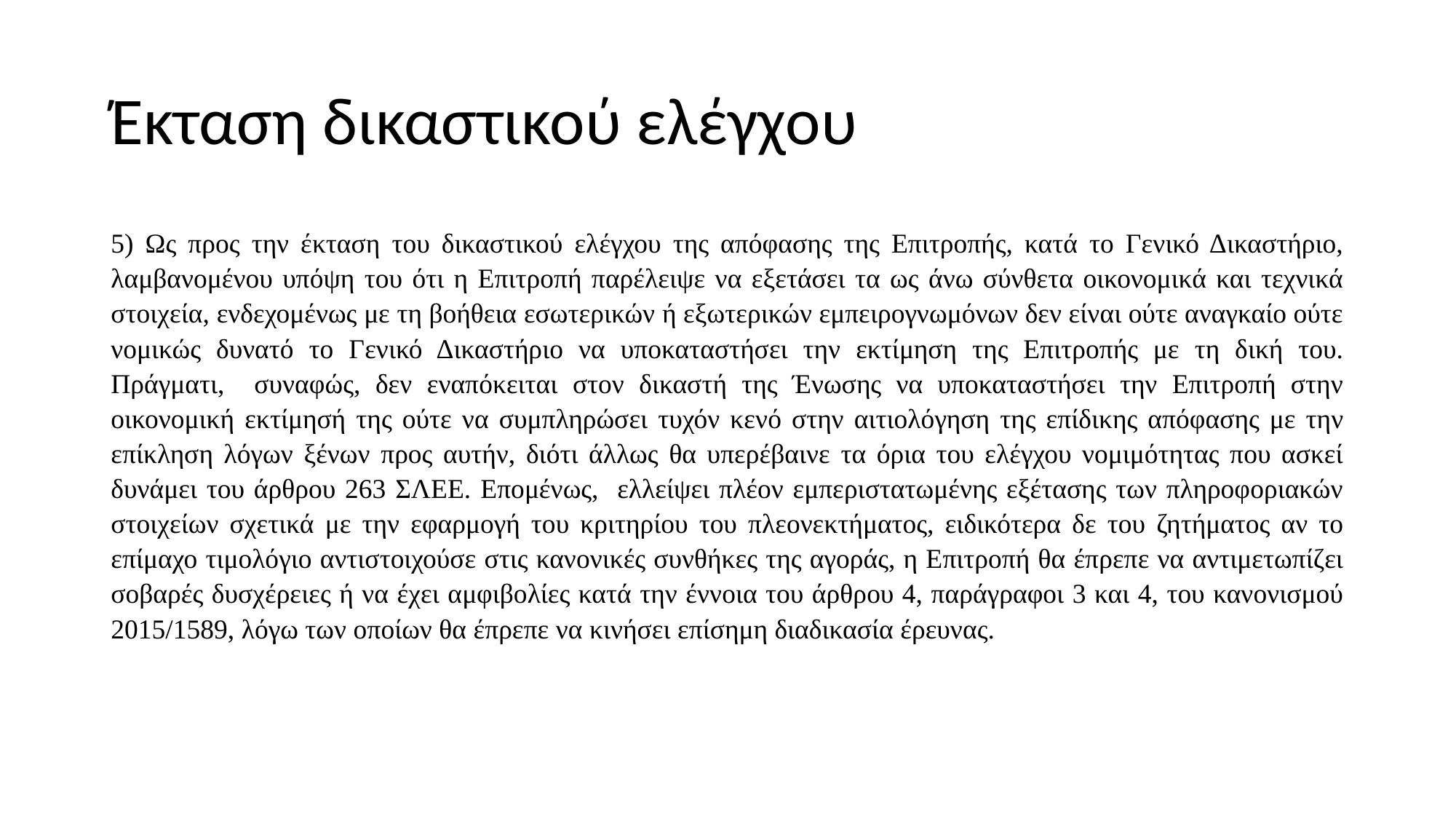

# Έκταση δικαστικού ελέγχου
5) Ως προς την έκταση του δικαστικού ελέγχου της απόφασης της Επιτροπής, κατά το Γενικό Δικαστήριο, λαμβανομένου υπόψη του ότι η Επιτροπή παρέλειψε να εξετάσει τα ως άνω σύνθετα οικονομικά και τεχνικά στοιχεία, ενδεχομένως με τη βοήθεια εσωτερικών ή εξωτερικών εμπειρογνωμόνων δεν είναι ούτε αναγκαίο ούτε νομικώς δυνατό το Γενικό Δικαστήριο να υποκαταστήσει την εκτίμηση της Επιτροπής με τη δική του. Πράγματι,  συναφώς, δεν εναπόκειται στον δικαστή της Ένωσης να υποκαταστήσει την Επιτροπή στην οικονομική εκτίμησή της ούτε να συμπληρώσει τυχόν κενό στην αιτιολόγηση της επίδικης απόφασης με την επίκληση λόγων ξένων προς αυτήν, διότι άλλως θα υπερέβαινε τα όρια του ελέγχου νομιμότητας που ασκεί δυνάμει του άρθρου 263 ΣΛΕΕ. Επομένως,  ελλείψει πλέον εμπεριστατωμένης εξέτασης των πληροφοριακών στοιχείων σχετικά με την εφαρμογή του κριτηρίου του πλεονεκτήματος, ειδικότερα δε του ζητήματος αν το επίμαχο τιμολόγιο αντιστοιχούσε στις κανονικές συνθήκες της αγοράς, η Επιτροπή θα έπρεπε να αντιμετωπίζει σοβαρές δυσχέρειες ή να έχει αμφιβολίες κατά την έννοια του άρθρου 4, παράγραφοι 3 και 4, του κανονισμού 2015/1589, λόγω των οποίων θα έπρεπε να κινήσει επίσημη διαδικασία έρευνας.